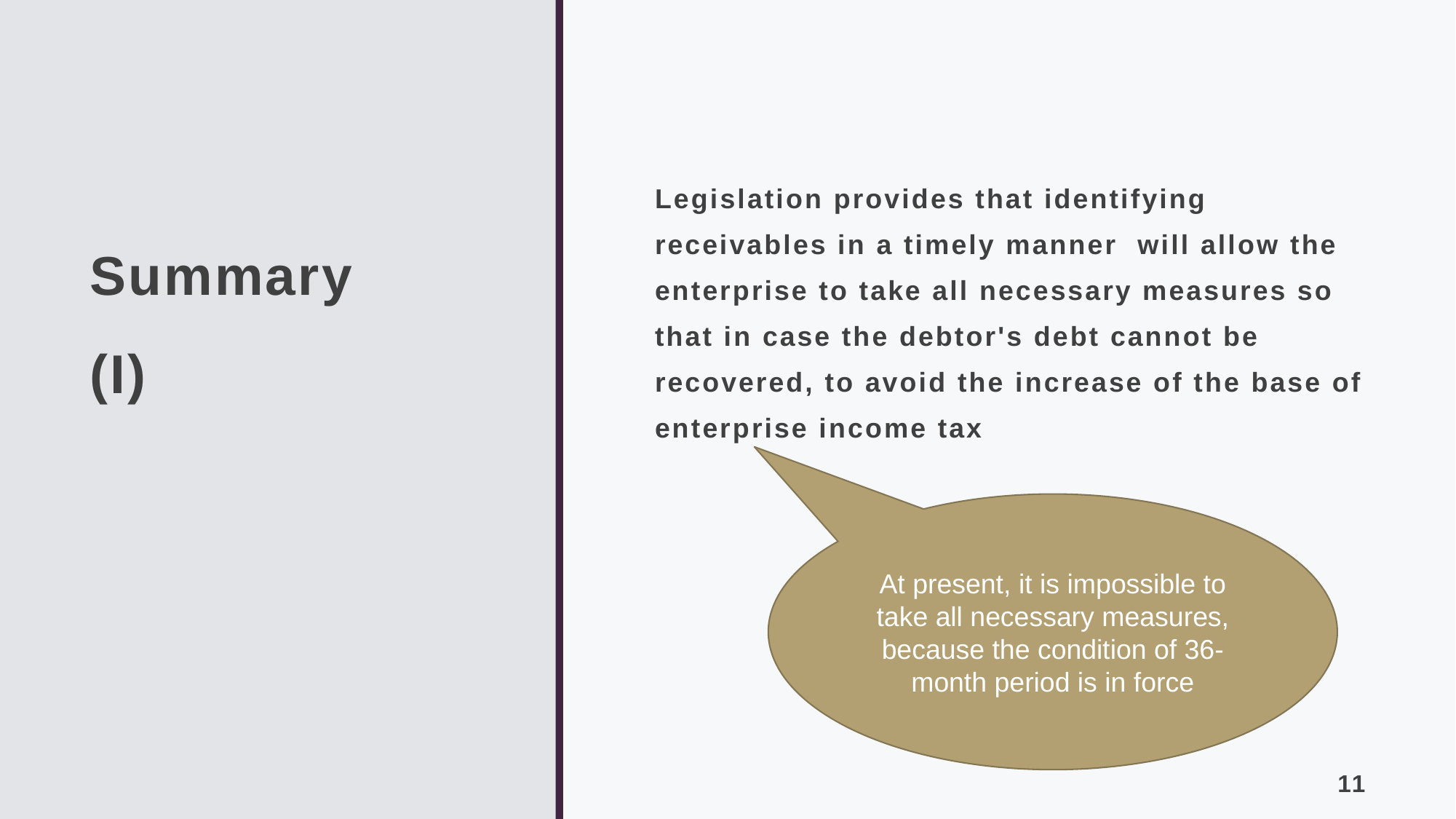

# Summary (I)
Legislation provides that identifying receivables in a timely manner  will allow the enterprise to take all necessary measures so that in case the debtor's debt cannot be recovered, to avoid the increase of the base of enterprise income tax

At present, it is impossible to take all necessary measures, because the condition of 36-month period is in force
11